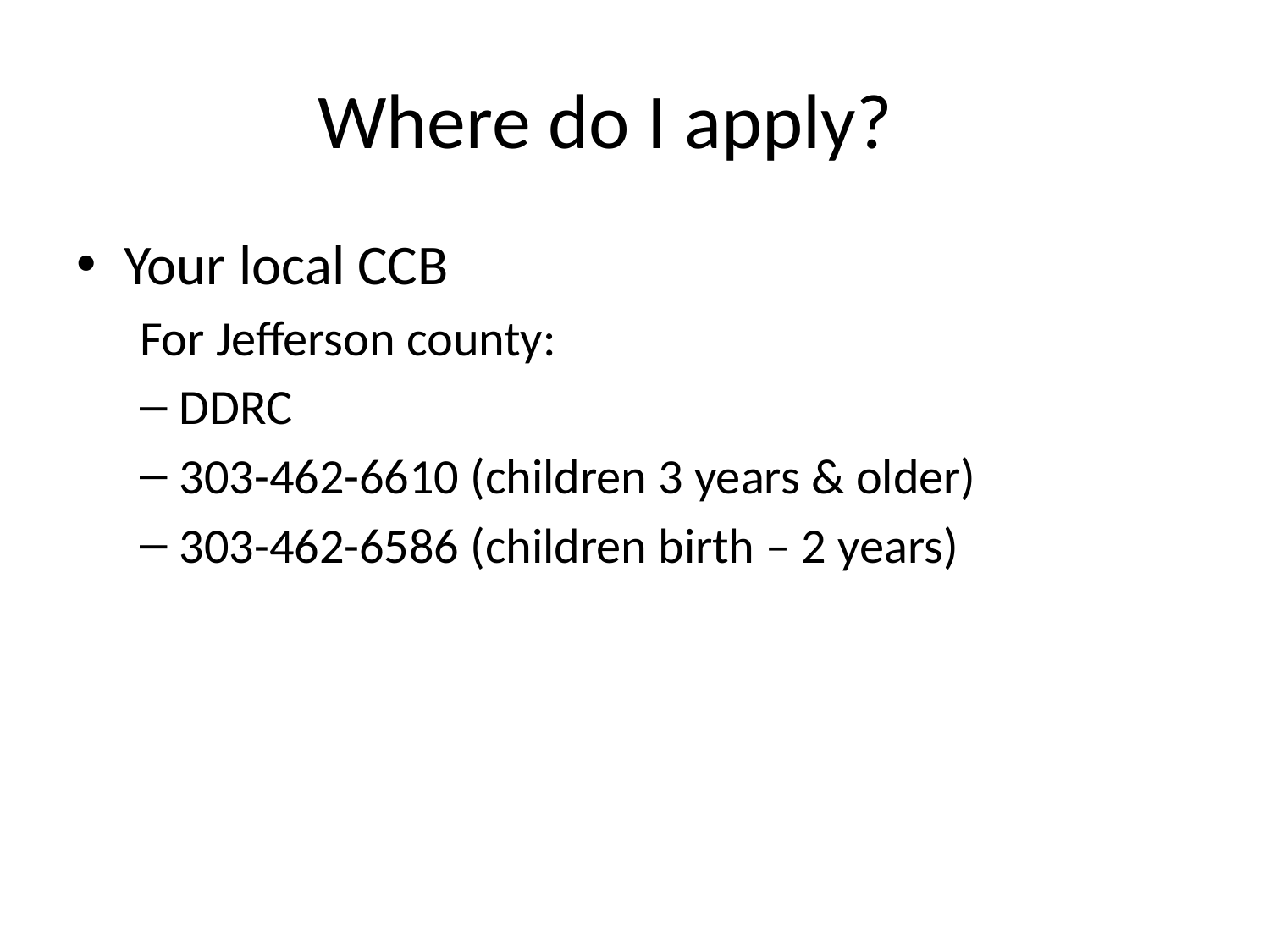

# Where do I apply?
Your local CCB
For Jefferson county:
DDRC
303-462-6610 (children 3 years & older)
303-462-6586 (children birth – 2 years)